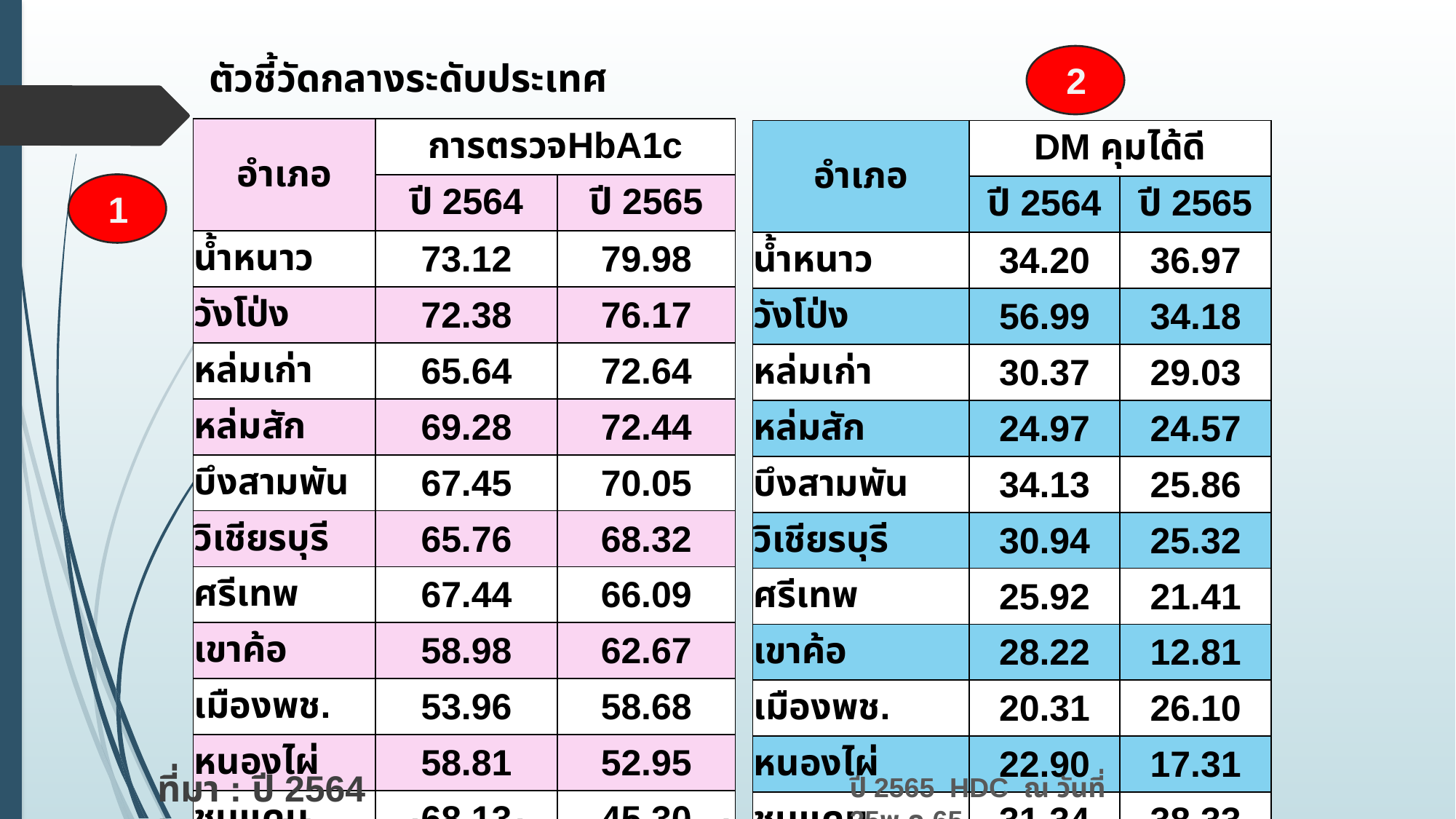

# ตัวชี้วัดกลางระดับประเทศ
2
| อำเภอ | การตรวจHbA1c |  |
| --- | --- | --- |
|  | ปี 2564 | ปี 2565 |
| น้ำหนาว | 73.12 | 79.98 |
| วังโป่ง | 72.38 | 76.17 |
| หล่มเก่า | 65.64 | 72.64 |
| หล่มสัก | 69.28 | 72.44 |
| บึงสามพัน | 67.45 | 70.05 |
| วิเชียรบุรี | 65.76 | 68.32 |
| ศรีเทพ | 67.44 | 66.09 |
| เขาค้อ | 58.98 | 62.67 |
| เมืองพช. | 53.96 | 58.68 |
| หนองไผ่ | 58.81 | 52.95 |
| ชนแดน | 68.13 | 45.30 |
| จังหวัด | 64.02 | 64.66 |
| อำเภอ | DM คุมได้ดี |  |
| --- | --- | --- |
|  | ปี 2564 | ปี 2565 |
| น้ำหนาว | 34.20 | 36.97 |
| วังโป่ง | 56.99 | 34.18 |
| หล่มเก่า | 30.37 | 29.03 |
| หล่มสัก | 24.97 | 24.57 |
| บึงสามพัน | 34.13 | 25.86 |
| วิเชียรบุรี | 30.94 | 25.32 |
| ศรีเทพ | 25.92 | 21.41 |
| เขาค้อ | 28.22 | 12.81 |
| เมืองพช. | 20.31 | 26.10 |
| หนองไผ่ | 22.90 | 17.31 |
| ชนแดน | 31.34 | 38.33 |
| จังหวัด | 27.92 | 25.71 |

1
ที่มา : ปี 2564  http://phitsanulok2.nhso.go.th/mis/frontend/web/
ปี 2565  HDC  ณ วันที่ 25พ.ค.65